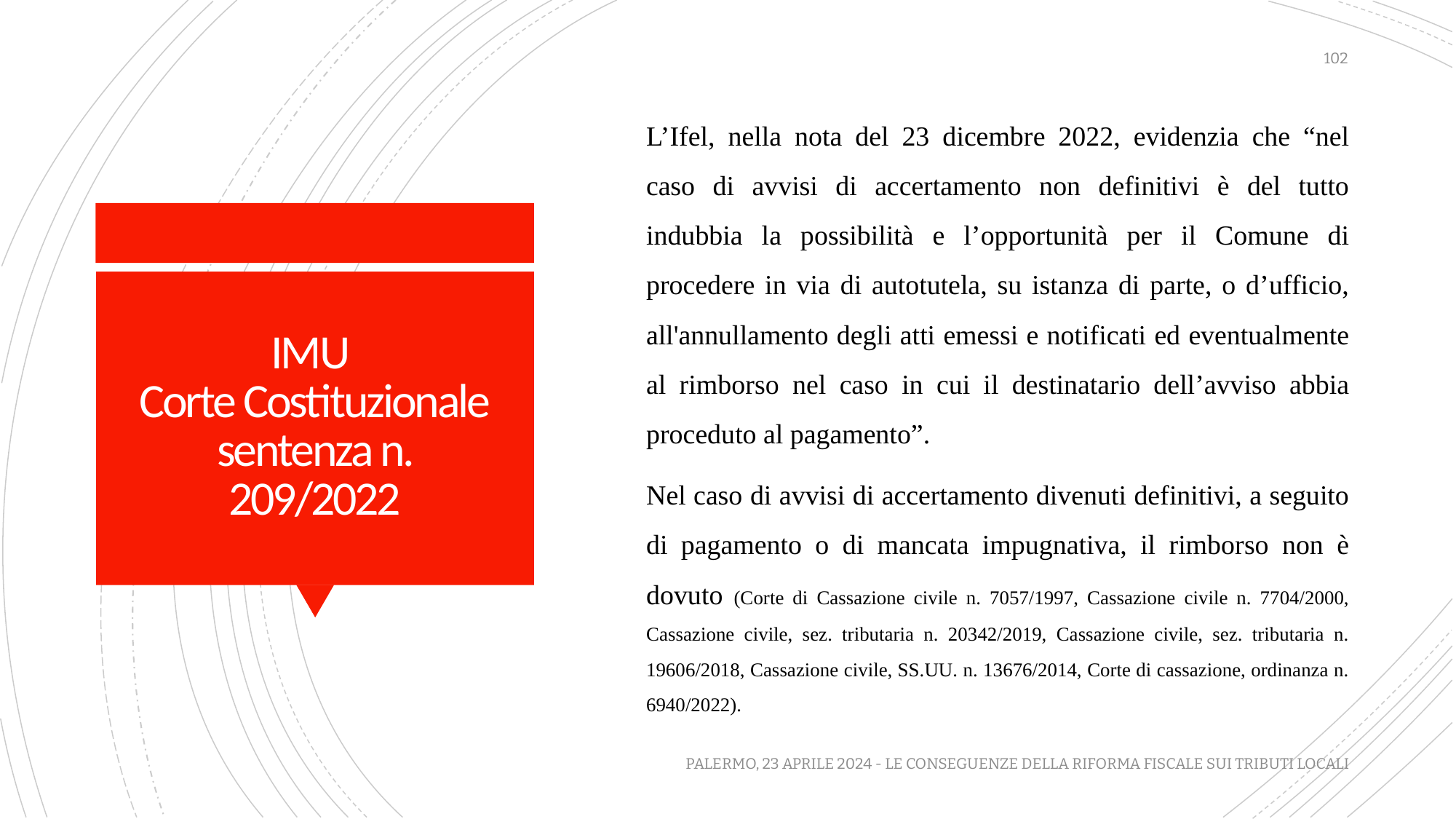

102
L’Ifel, nella nota del 23 dicembre 2022, evidenzia che “nel caso di avvisi di accertamento non definitivi è del tutto indubbia la possibilità e l’opportunità per il Comune di procedere in via di autotutela, su istanza di parte, o d’ufficio, all'annullamento degli atti emessi e notificati ed eventualmente al rimborso nel caso in cui il destinatario dell’avviso abbia proceduto al pagamento”.
Nel caso di avvisi di accertamento divenuti definitivi, a seguito di pagamento o di mancata impugnativa, il rimborso non è dovuto (Corte di Cassazione civile n. 7057/1997, Cassazione civile n. 7704/2000, Cassazione civile, sez. tributaria n. 20342/2019, Cassazione civile, sez. tributaria n. 19606/2018, Cassazione civile, SS.UU. n. 13676/2014, Corte di cassazione, ordinanza n. 6940/2022).

# IMU Corte Costituzionale sentenza n. 209/2022
PALERMO, 23 APRILE 2024 - LE CONSEGUENZE DELLA RIFORMA FISCALE SUI TRIBUTI LOCALI